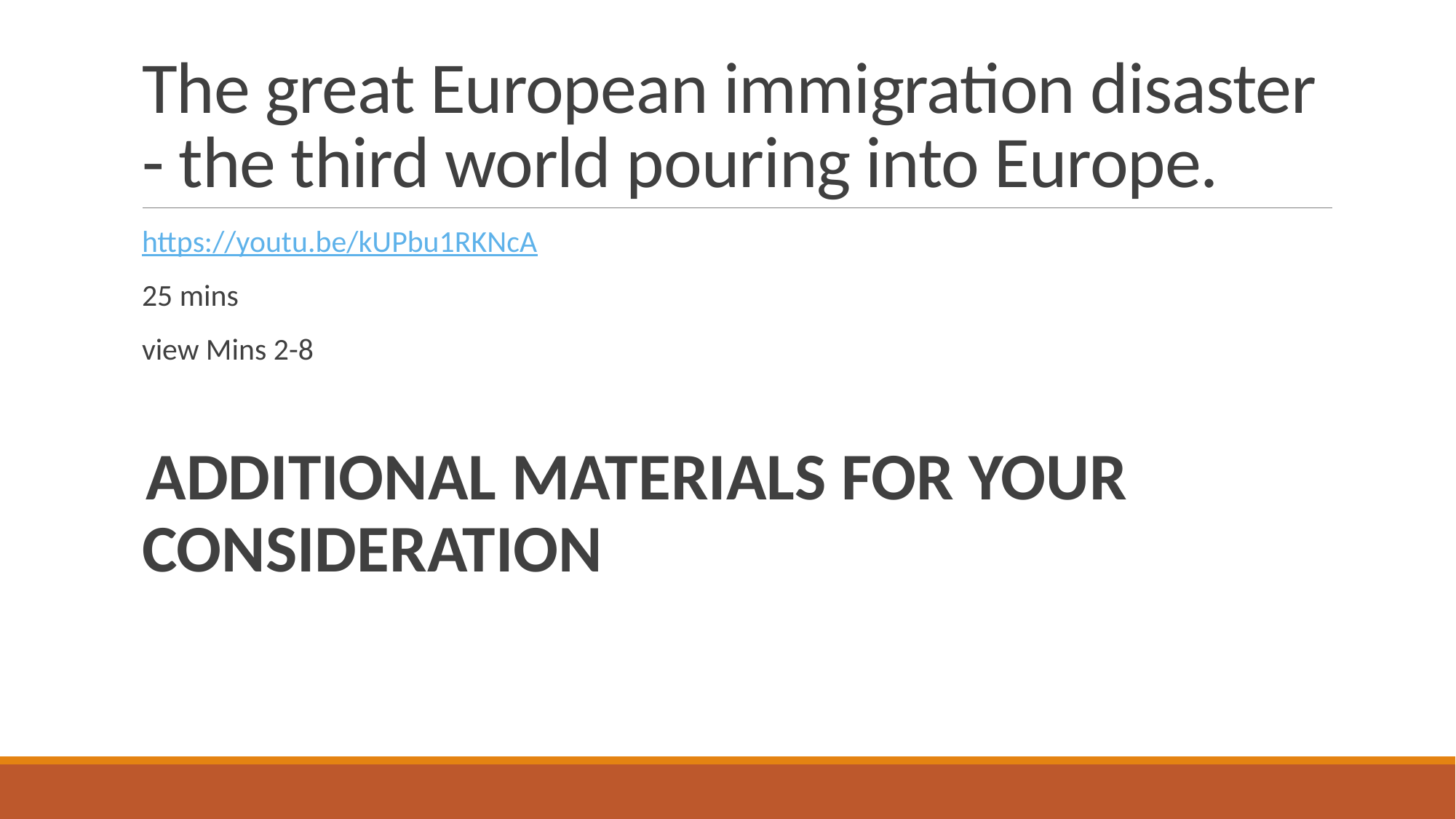

# The great European immigration disaster - the third world pouring into Europe.
https://youtu.be/kUPbu1RKNcA
25 mins
view Mins 2-8

ADDITIONAL MATERIALS FOR YOUR CONSIDERATION